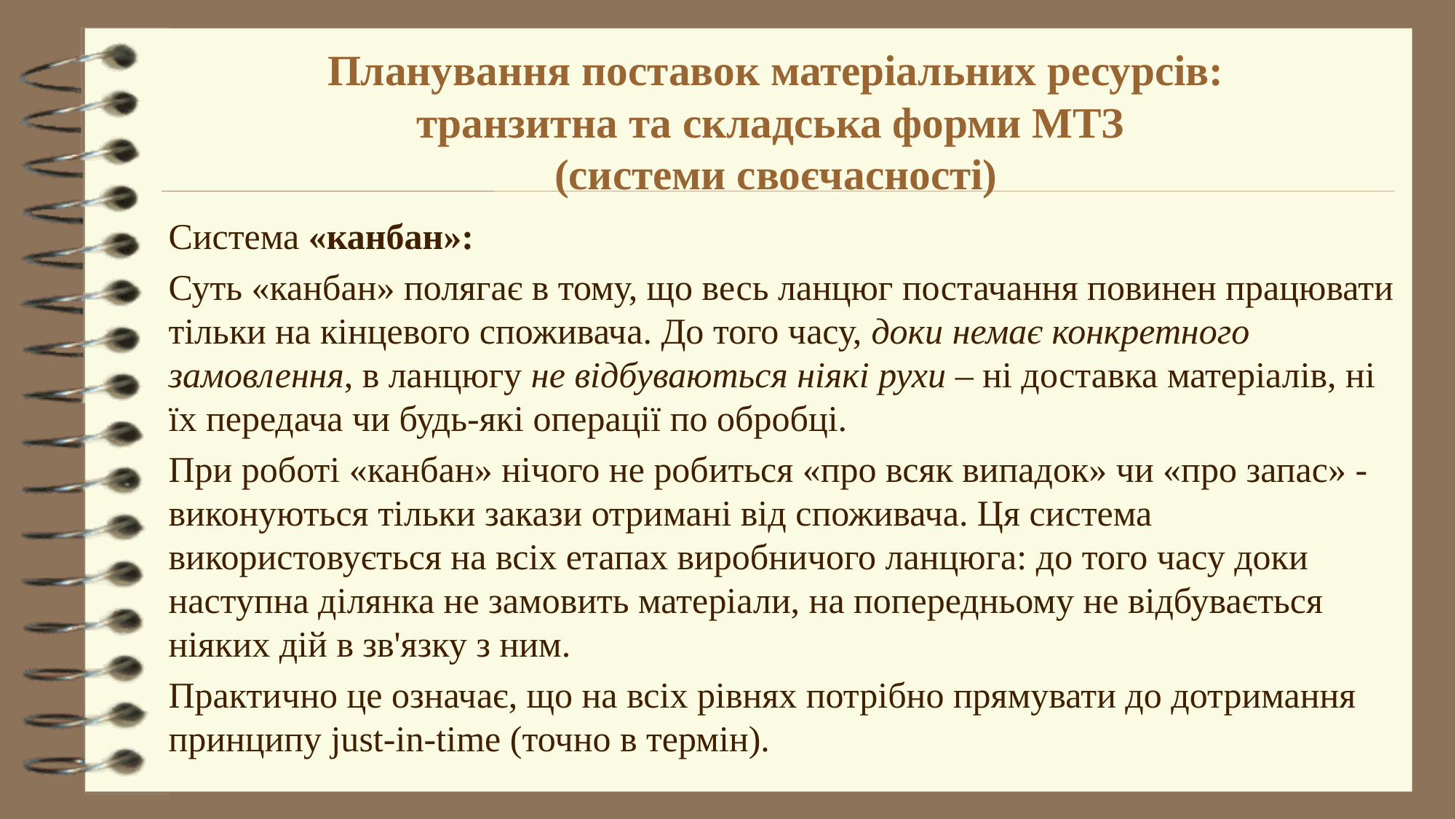

# Планування поставок матеріальних ресурсів: транзитна та складська форми МТЗ (системи своєчасності)
Система «канбан»:
Суть «канбан» полягає в тому, що весь ланцюг постачання повинен працювати тільки на кінцевого споживача. До того часу, доки немає конкретного замовлення, в ланцюгу не відбуваються ніякі рухи – ні доставка матеріалів, ні їх передача чи будь-які операції по обробці.
При роботі «канбан» нічого не робиться «про всяк випадок» чи «про запас» - виконуються тільки закази отримані від споживача. Ця система використовується на всіх етапах виробничого ланцюга: до того часу доки наступна ділянка не замовить матеріали, на попередньому не відбувається ніяких дій в зв'язку з ним.
Практично це означає, що на всіх рівнях потрібно прямувати до дотримання принципу just-in-time (точно в термін).